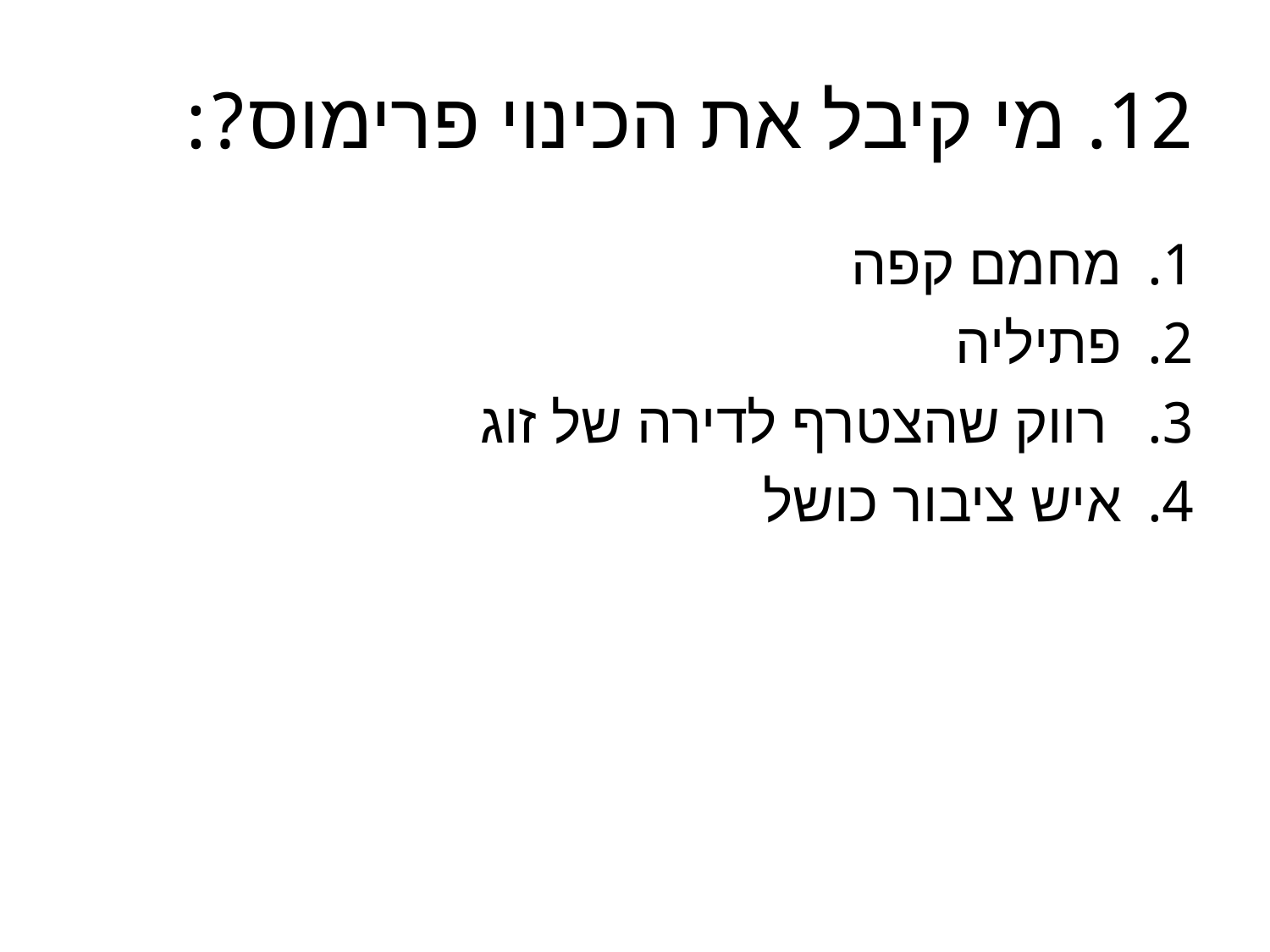

# 12. מי קיבל את הכינוי פרימוס?:
מחמם קפה
פתיליה
 רווק שהצטרף לדירה של זוג
איש ציבור כושל